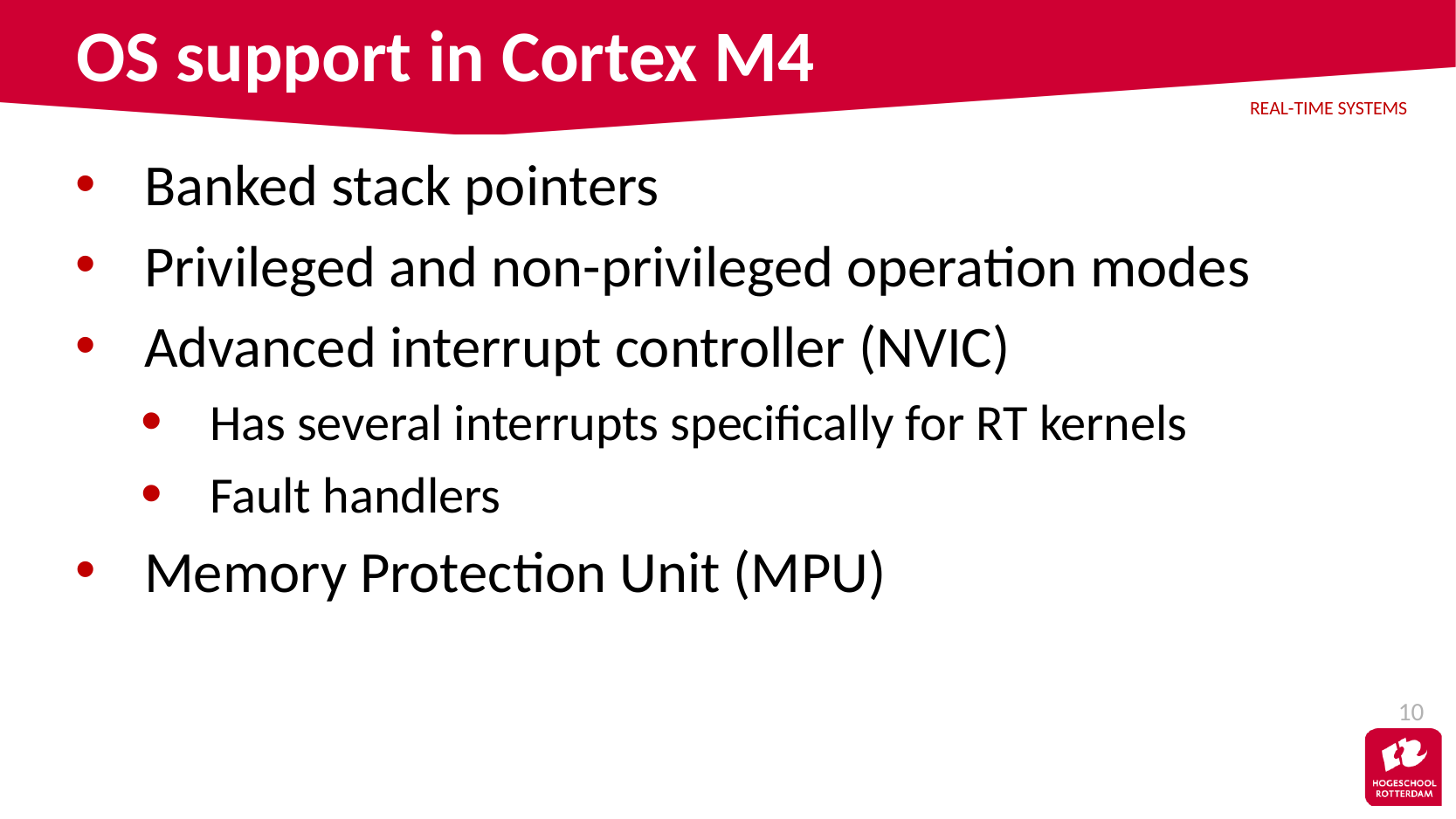

# OS support in Cortex M4
Banked stack pointers
Privileged and non-privileged operation modes
Advanced interrupt controller (NVIC)
Has several interrupts specifically for RT kernels
Fault handlers
Memory Protection Unit (MPU)

10